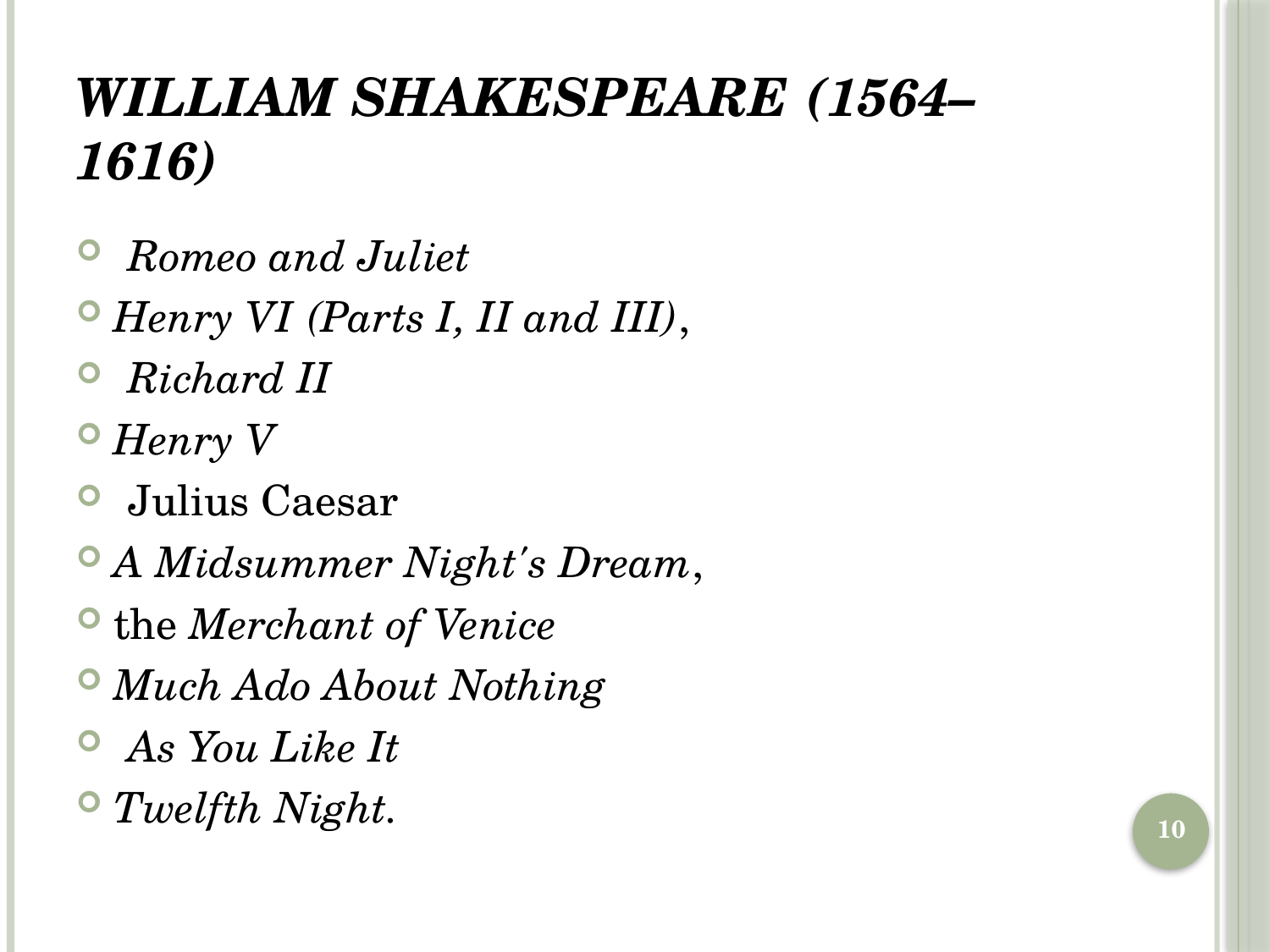

# William Shakespeare (1564–1616)
 Romeo and Juliet
Henry VI (Parts I, II and III),
 Richard II
Henry V
 Julius Caesar
A Midsummer Night's Dream,
the Merchant of Venice
Much Ado About Nothing
 As You Like It
Twelfth Night.

10